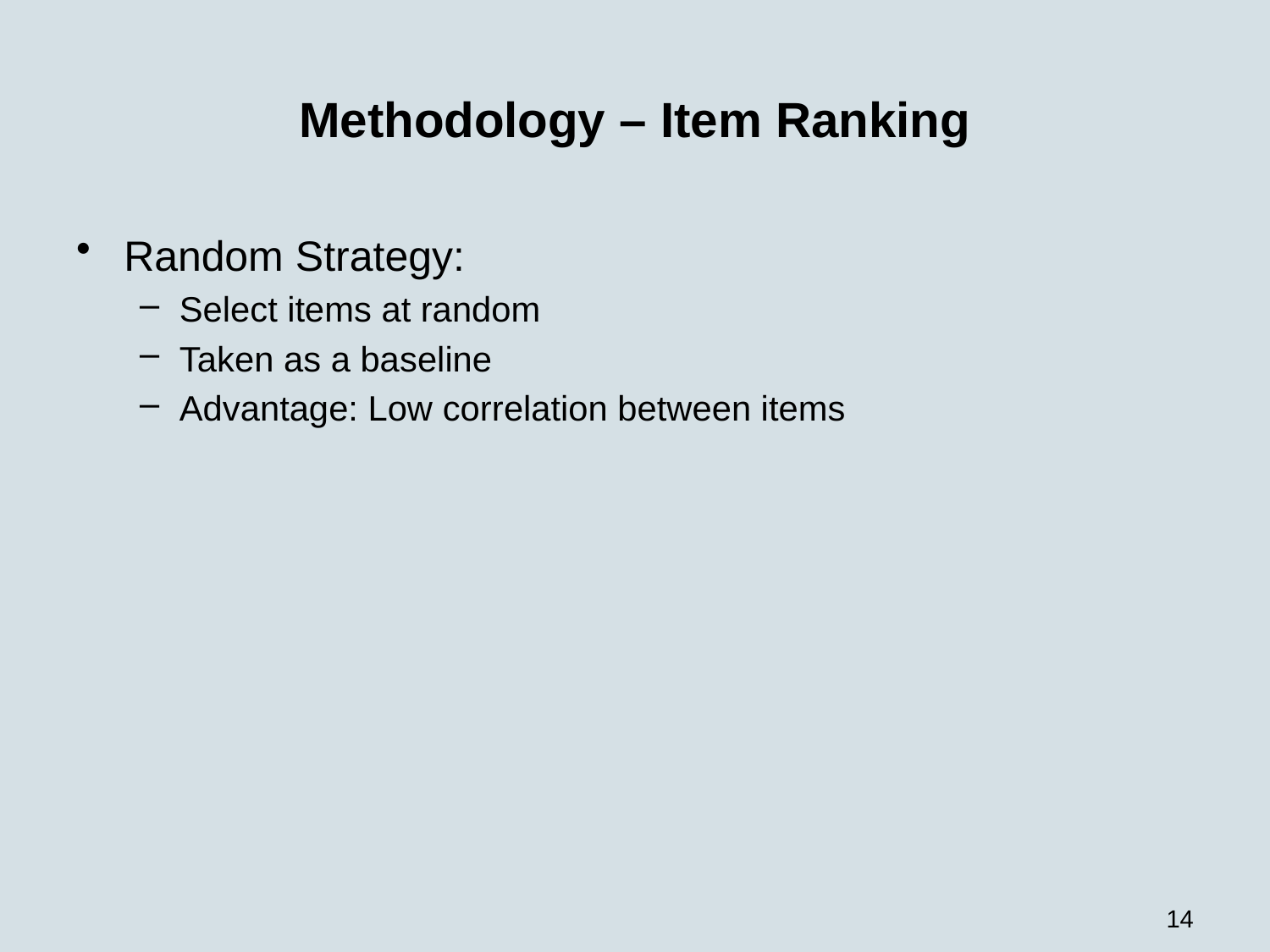

# Methodology – Item Ranking
Random Strategy:
Select items at random
Taken as a baseline
Advantage: Low correlation between items

14